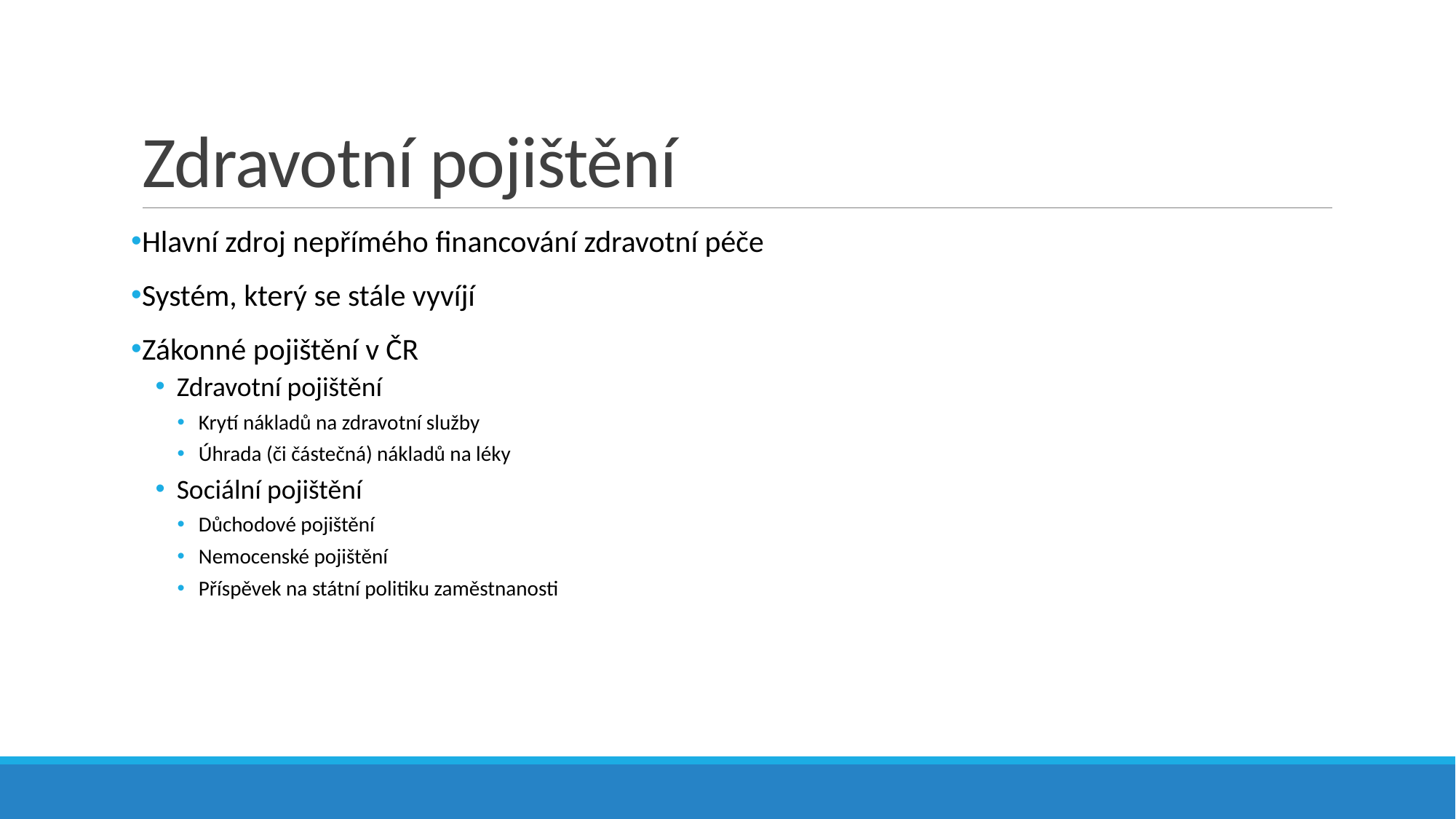

# Zdravotní pojištění
Hlavní zdroj nepřímého financování zdravotní péče
Systém, který se stále vyvíjí
Zákonné pojištění v ČR
Zdravotní pojištění
Krytí nákladů na zdravotní služby
Úhrada (či částečná) nákladů na léky
Sociální pojištění
Důchodové pojištění
Nemocenské pojištění
Příspěvek na státní politiku zaměstnanosti